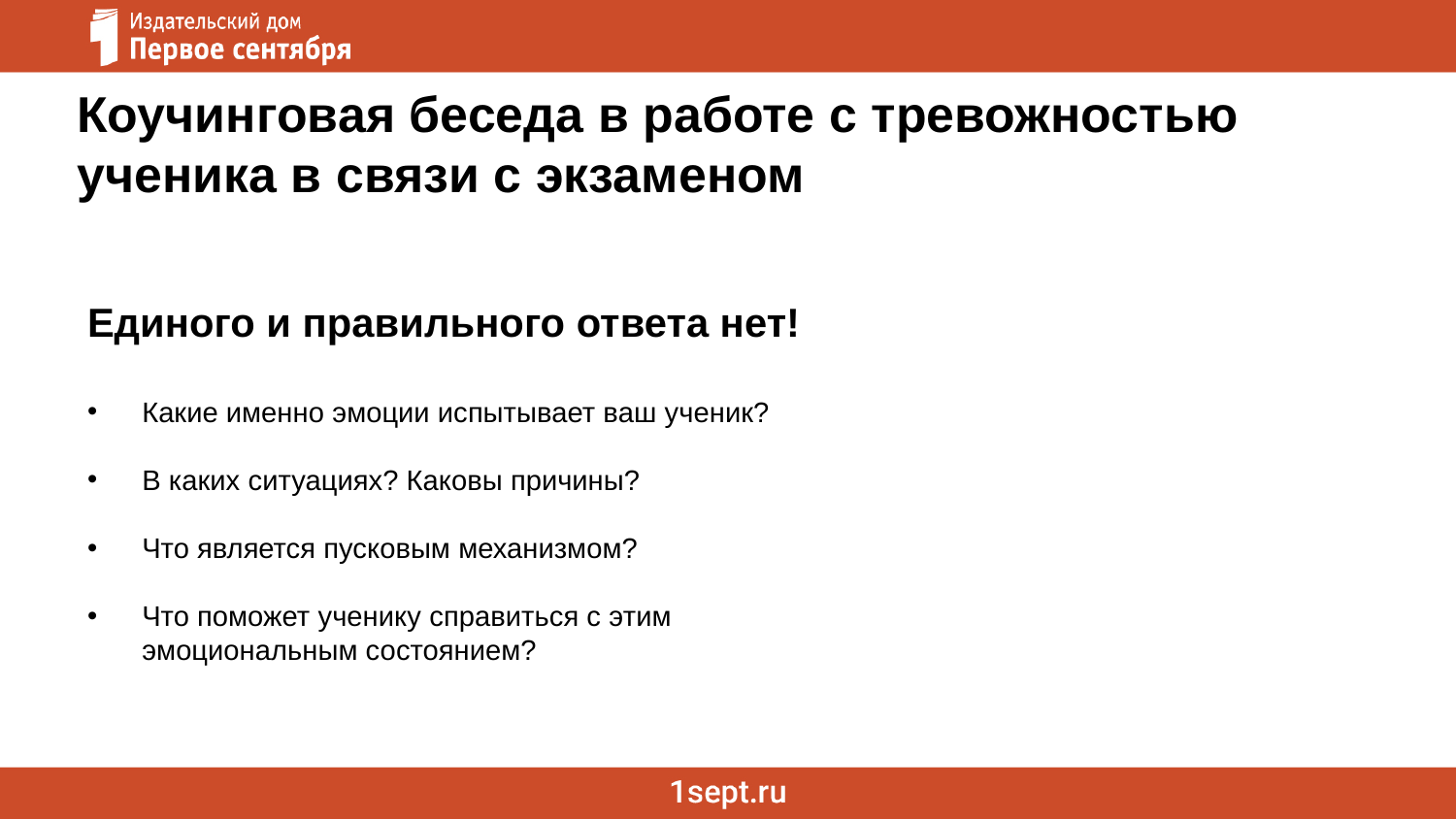

# Коучинговая беседа в работе с тревожностью ученика в связи с экзаменом
Единого и правильного ответа нет!

Какие именно эмоции испытывает ваш ученик?

В каких ситуациях? Каковы причины?

Что является пусковым механизмом?

Что поможет ученику справиться с этим эмоциональным состоянием?